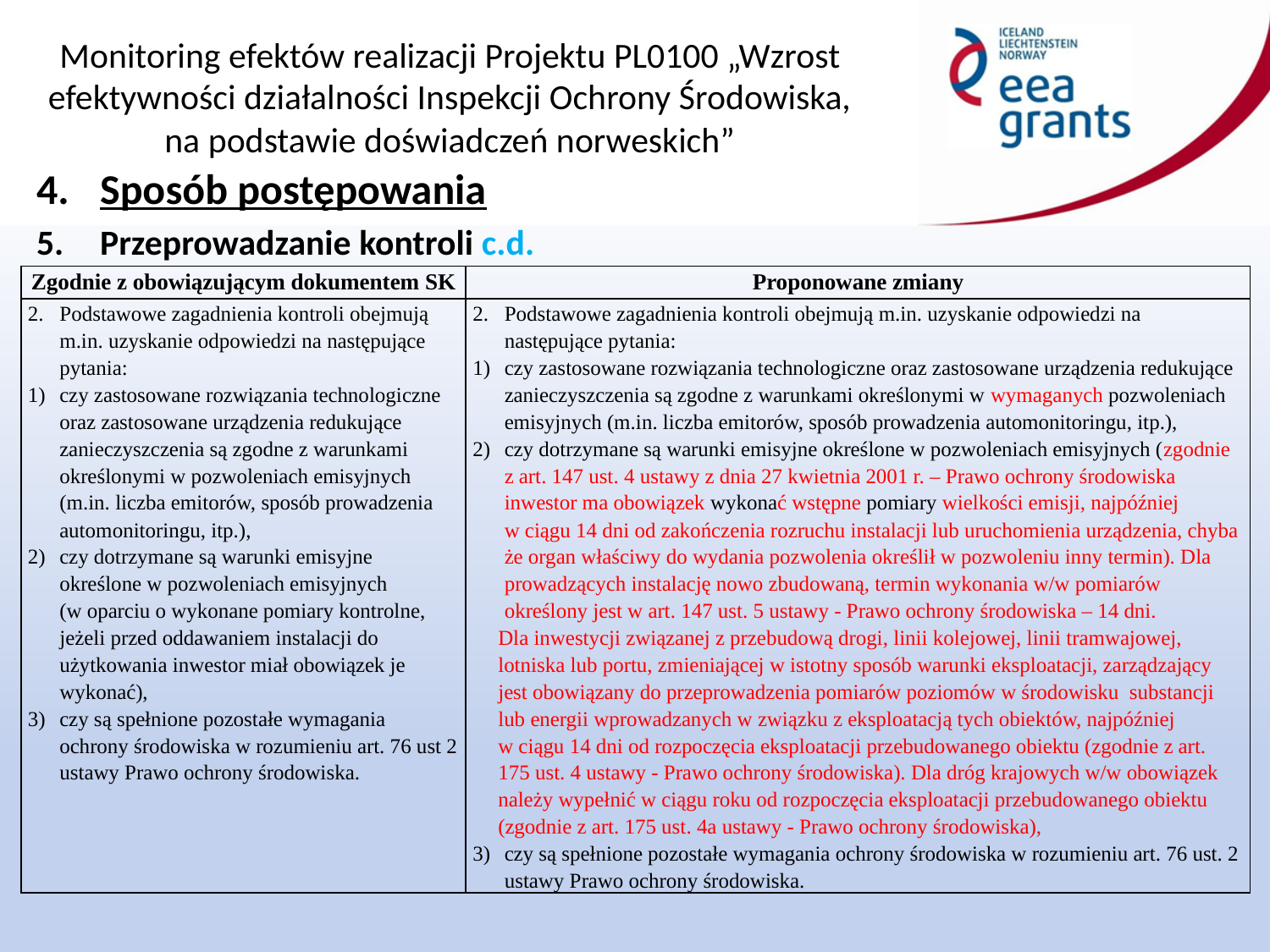

Sposób postępowania
Przeprowadzanie kontroli c.d.
| Zgodnie z obowiązującym dokumentem SK | Proponowane zmiany |
| --- | --- |
| Podstawowe zagadnienia kontroli obejmują m.in. uzyskanie odpowiedzi na następujące pytania: czy zastosowane rozwiązania technologiczne oraz zastosowane urządzenia redukujące zanieczyszczenia są zgodne z warunkami określonymi w pozwoleniach emisyjnych (m.in. liczba emitorów, sposób prowadzenia automonitoringu, itp.), czy dotrzymane są warunki emisyjne określone w pozwoleniach emisyjnych (w oparciu o wykonane pomiary kontrolne, jeżeli przed oddawaniem instalacji do użytkowania inwestor miał obowiązek je wykonać), czy są spełnione pozostałe wymagania ochrony środowiska w rozumieniu art. 76 ust 2 ustawy Prawo ochrony środowiska. | Podstawowe zagadnienia kontroli obejmują m.in. uzyskanie odpowiedzi na następujące pytania: czy zastosowane rozwiązania technologiczne oraz zastosowane urządzenia redukujące zanieczyszczenia są zgodne z warunkami określonymi w wymaganych pozwoleniach emisyjnych (m.in. liczba emitorów, sposób prowadzenia automonitoringu, itp.), czy dotrzymane są warunki emisyjne określone w pozwoleniach emisyjnych (zgodnie z art. 147 ust. 4 ustawy z dnia 27 kwietnia 2001 r. – Prawo ochrony środowiska inwestor ma obowiązek wykonać wstępne pomiary wielkości emisji, najpóźniej w ciągu 14 dni od zakończenia rozruchu instalacji lub uruchomienia urządzenia, chyba że organ właściwy do wydania pozwolenia określił w pozwoleniu inny termin). Dla prowadzących instalację nowo zbudowaną, termin wykonania w/w pomiarów określony jest w art. 147 ust. 5 ustawy - Prawo ochrony środowiska – 14 dni. Dla inwestycji związanej z przebudową drogi, linii kolejowej, linii tramwajowej, lotniska lub portu, zmieniającej w istotny sposób warunki eksploatacji, zarządzający jest obowiązany do przeprowadzenia pomiarów poziomów w środowisku substancji lub energii wprowadzanych w związku z eksploatacją tych obiektów, najpóźniej w ciągu 14 dni od rozpoczęcia eksploatacji przebudowanego obiektu (zgodnie z art. 175 ust. 4 ustawy - Prawo ochrony środowiska). Dla dróg krajowych w/w obowiązek należy wypełnić w ciągu roku od rozpoczęcia eksploatacji przebudowanego obiektu (zgodnie z art. 175 ust. 4a ustawy - Prawo ochrony środowiska), czy są spełnione pozostałe wymagania ochrony środowiska w rozumieniu art. 76 ust. 2 ustawy Prawo ochrony środowiska. |